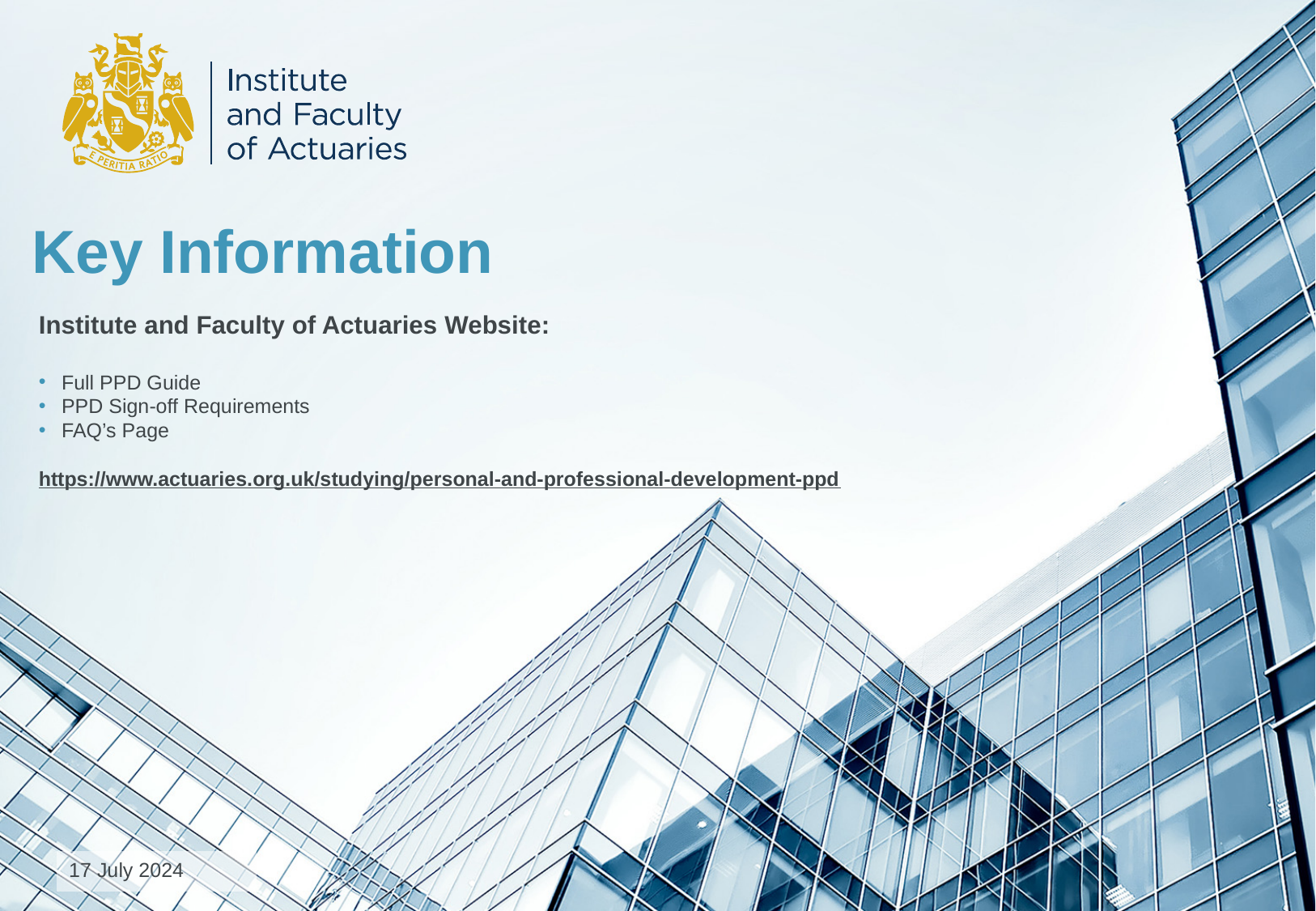

# Key Information
Institute and Faculty of Actuaries Website:

Full PPD Guide
PPD Sign-off Requirements
FAQ’s Page

https://www.actuaries.org.uk/studying/personal-and-professional-development-ppd

17 July 2024